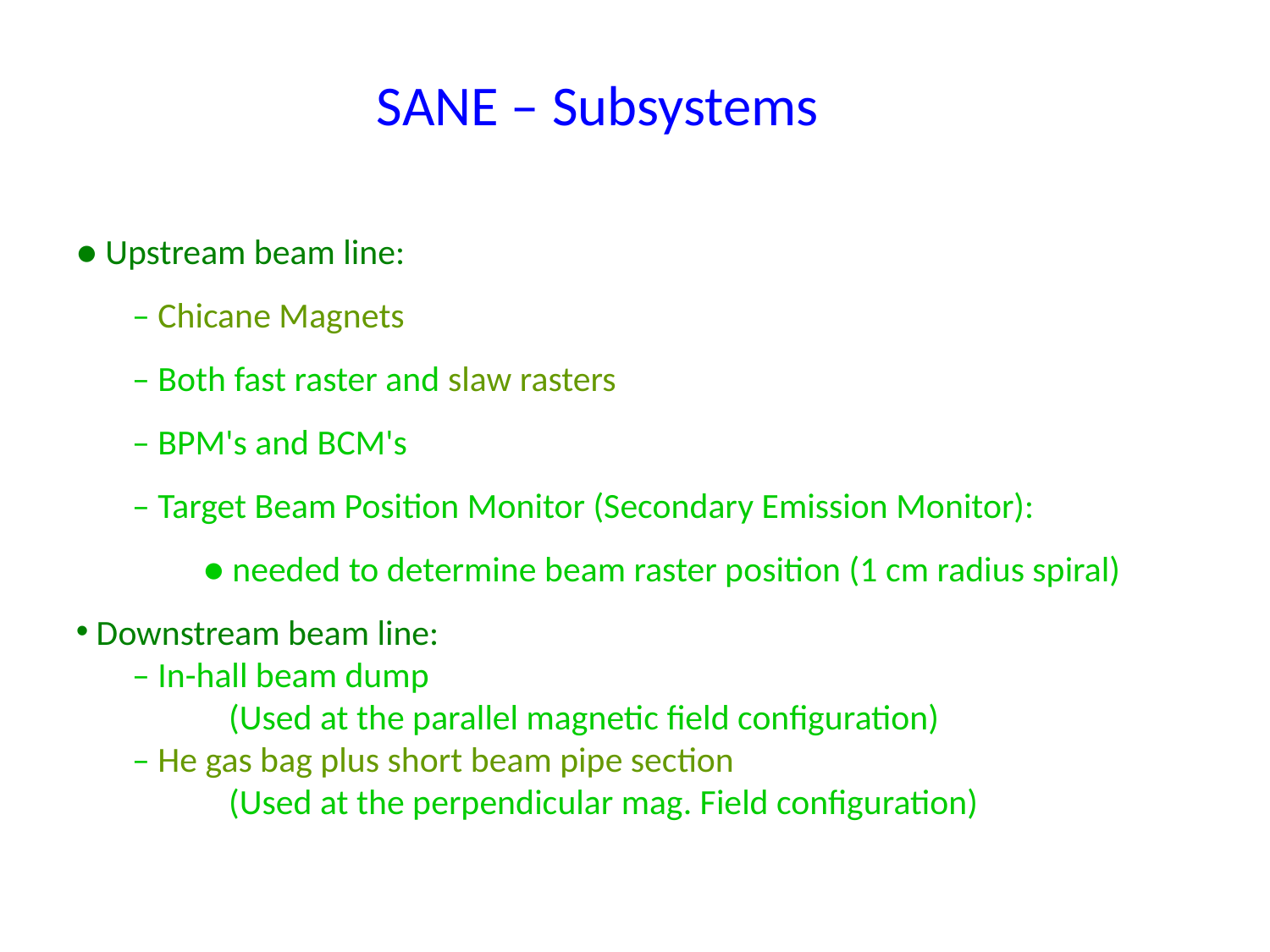

SANE – Subsystems
● Upstream beam line:
       – Chicane Magnets
       – Both fast raster and slaw rasters
       – BPM's and BCM's
       – Target Beam Position Monitor (Secondary Emission Monitor):
	● needed to determine beam raster position (1 cm radius spiral)
 Downstream beam line:
       – In-hall beam dump
                   (Used at the parallel magnetic field configuration)
       – He gas bag plus short beam pipe section
                   (Used at the perpendicular mag. Field configuration)